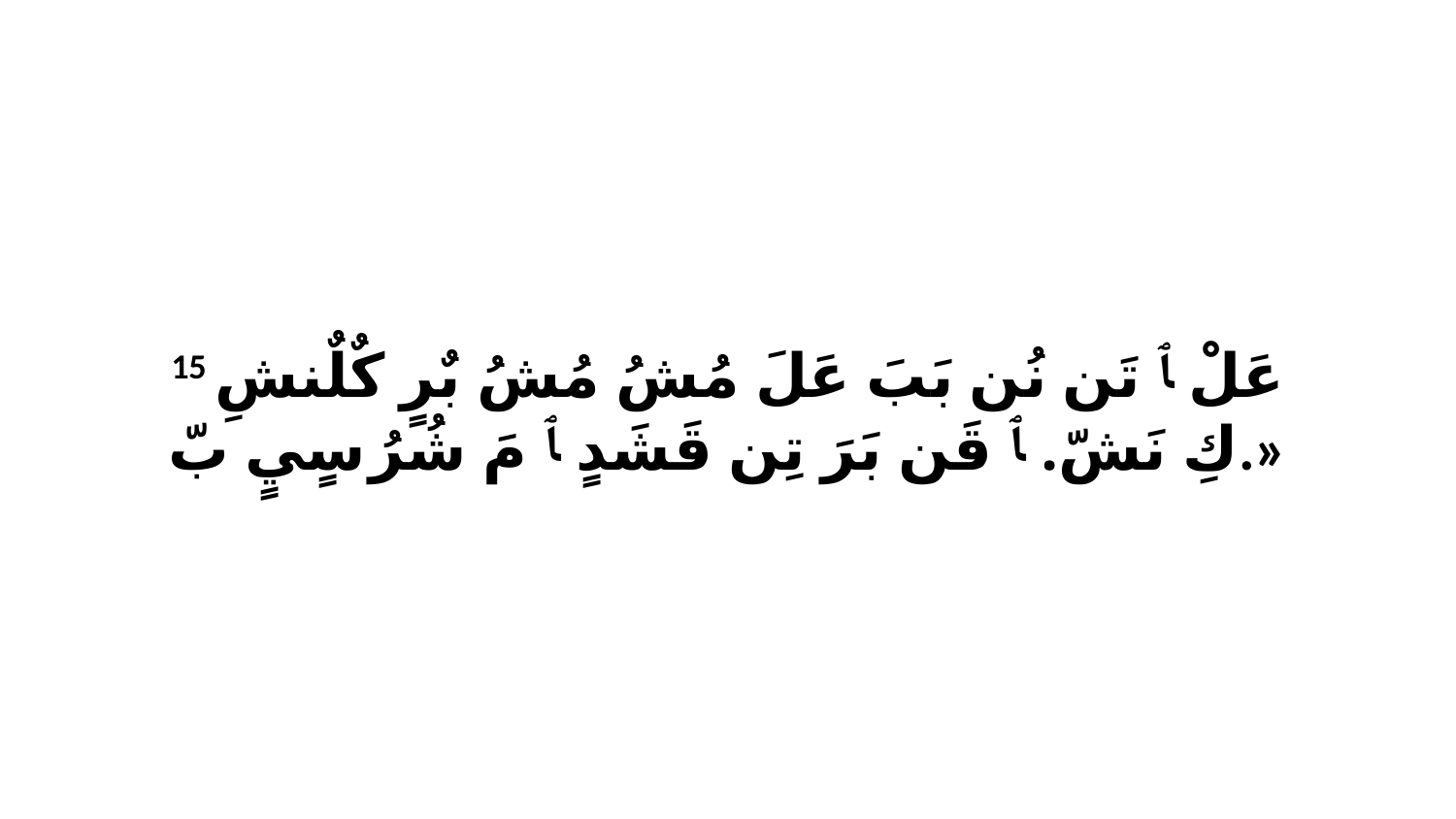

15 عَلْ ﭑ تَن نُن بَبَ عَلَ مُشُ مُشُ بٌرٍ كٌلٌنشِ كِ نَشّ. ﭑ قَن بَرَ تِن قَشَدٍ ﭑ مَ شُرُ سٍيٍ بّ.»